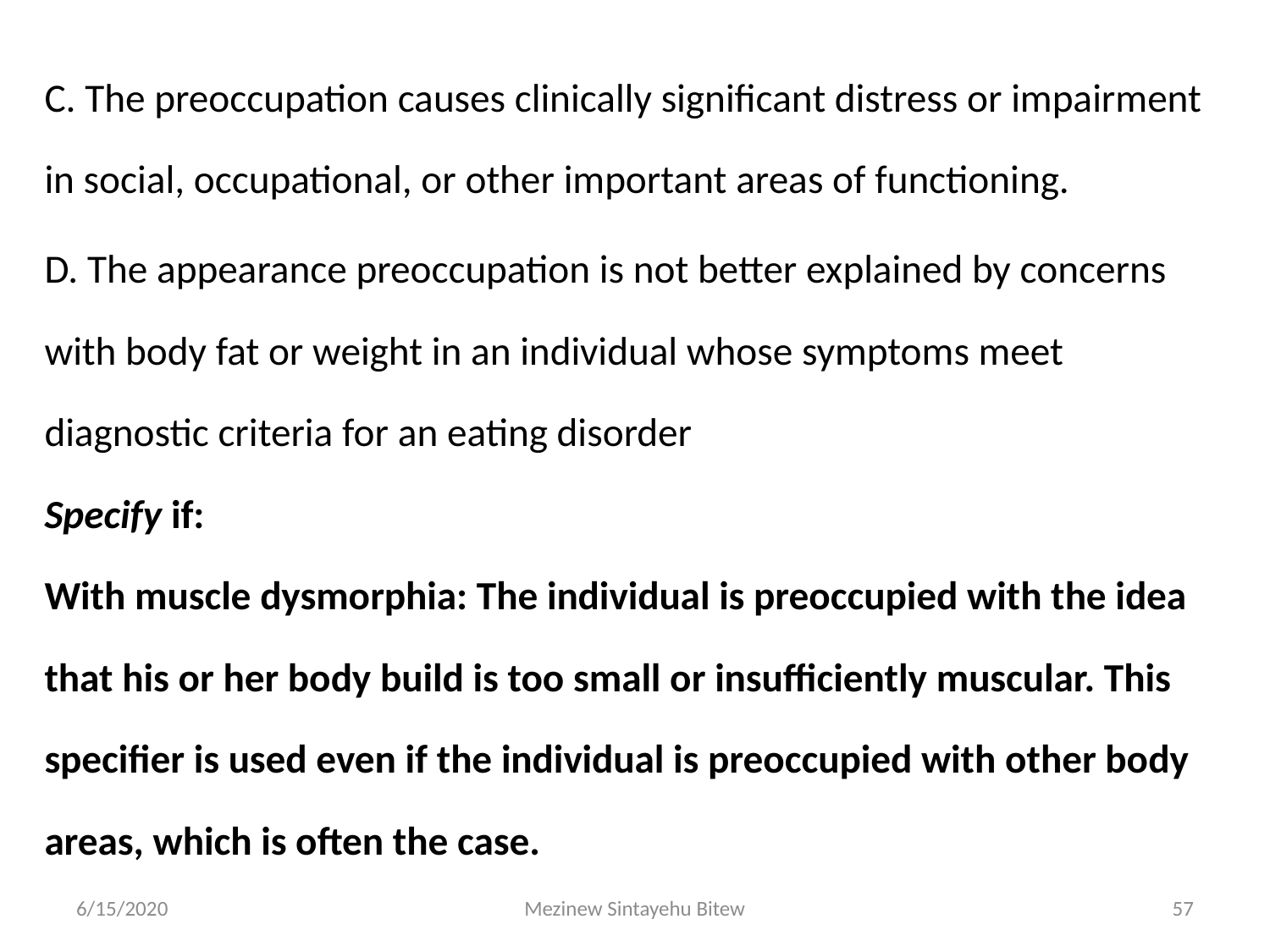

C. The preoccupation causes clinically significant distress or impairment in social, occupational, or other important areas of functioning.
D. The appearance preoccupation is not better explained by concerns with body fat or weight in an individual whose symptoms meet diagnostic criteria for an eating disorder
Specify if:
With muscle dysmorphia: The individual is preoccupied with the idea that his or her body build is too small or insufficiently muscular. This specifier is used even if the individual is preoccupied with other body areas, which is often the case.
6/15/2020
Mezinew Sintayehu Bitew
57